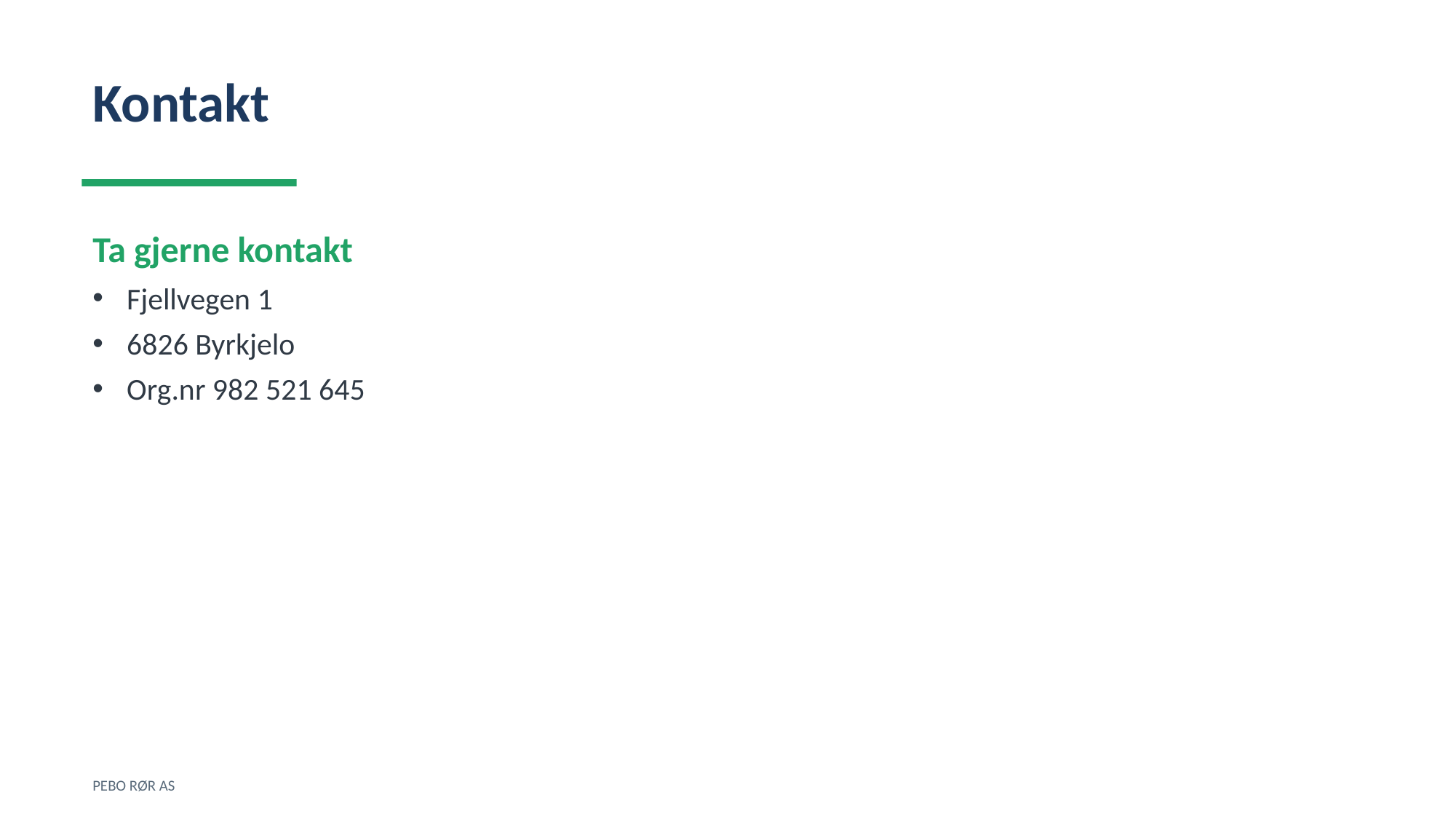

Kontakt

Ta gjerne kontakt
Fjellvegen 1
6826 Byrkjelo
Org.nr 982 521 645
PEBO RØR AS